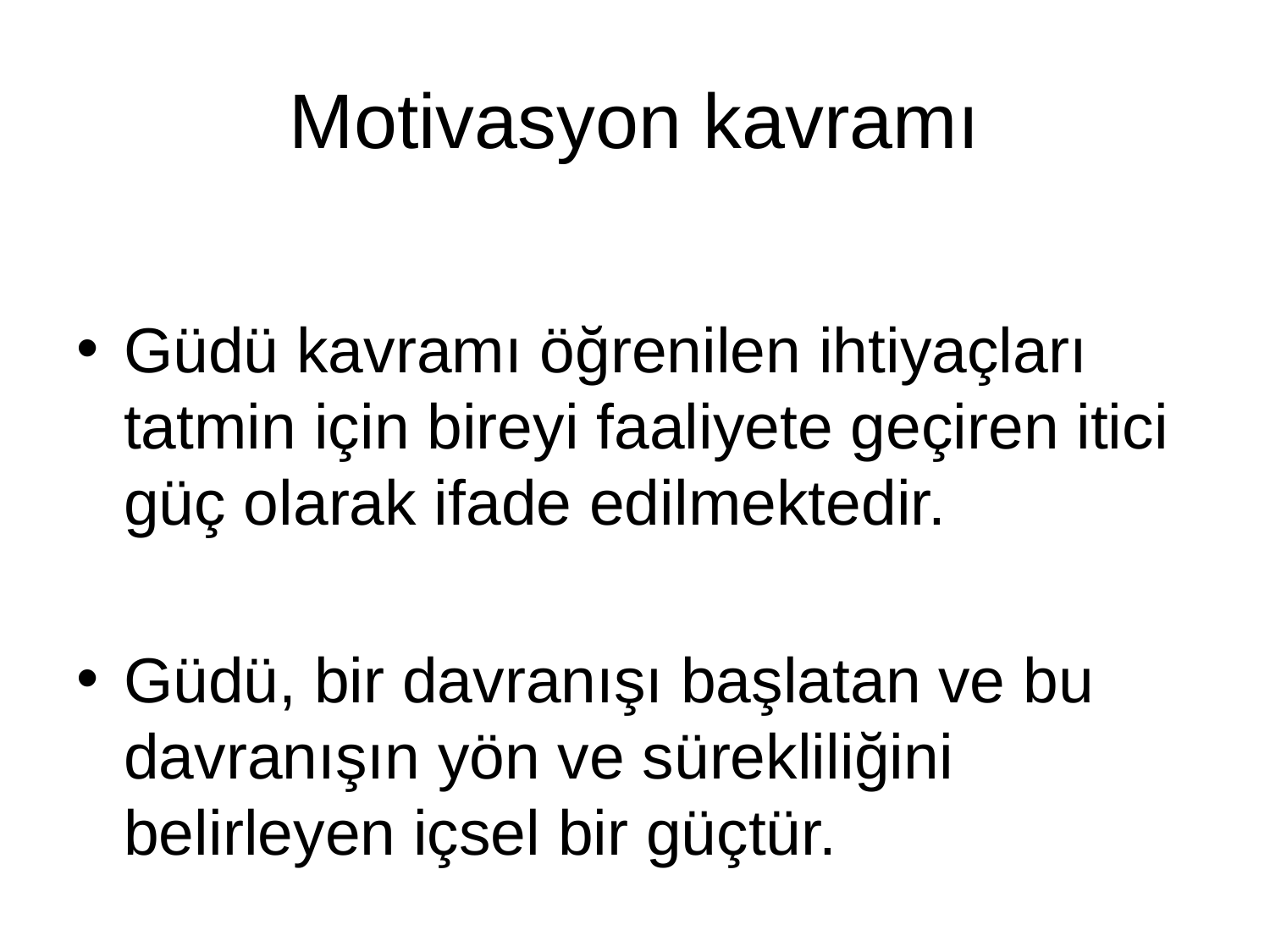

# Motivasyon kavramı

Güdü kavramı öğrenilen ihtiyaçları tatmin için bireyi faaliyete geçiren itici güç olarak ifade edilmektedir.

Güdü, bir davranışı başlatan ve bu davranışın yön ve sürekliliğini belirleyen içsel bir güçtür.